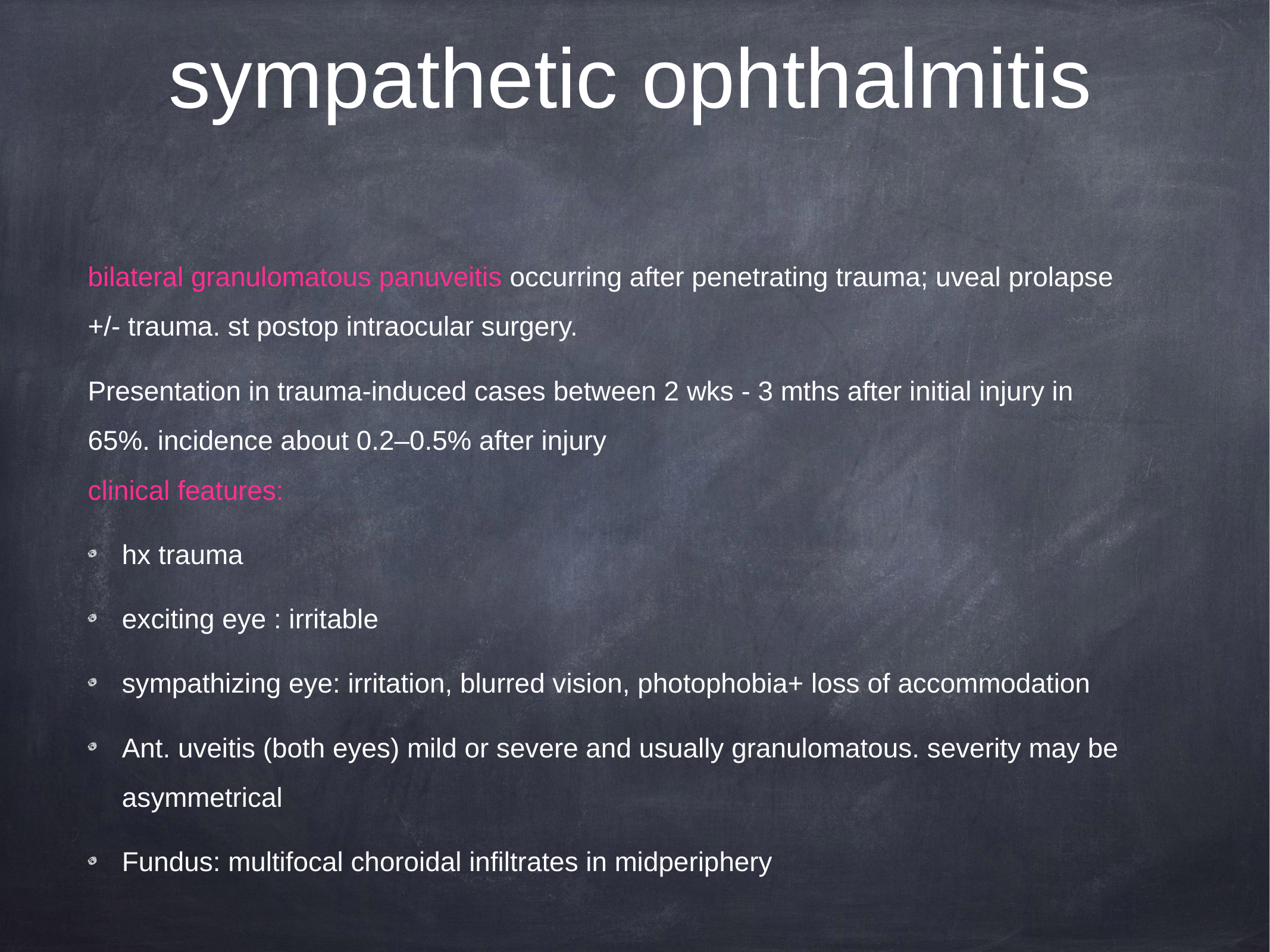

# sympathetic ophthalmitis
bilateral granulomatous panuveitis occurring after penetrating trauma; uveal prolapse +/- trauma. st postop intraocular surgery.
Presentation in trauma-induced cases between 2 wks - 3 mths after initial injury in 65%. incidence about 0.2–0.5% after injury
clinical features:
hx trauma
exciting eye : irritable
sympathizing eye: irritation, blurred vision, photophobia+ loss of accommodation
Ant. uveitis (both eyes) mild or severe and usually granulomatous. severity may be asymmetrical
Fundus: multifocal choroidal infiltrates in midperiphery